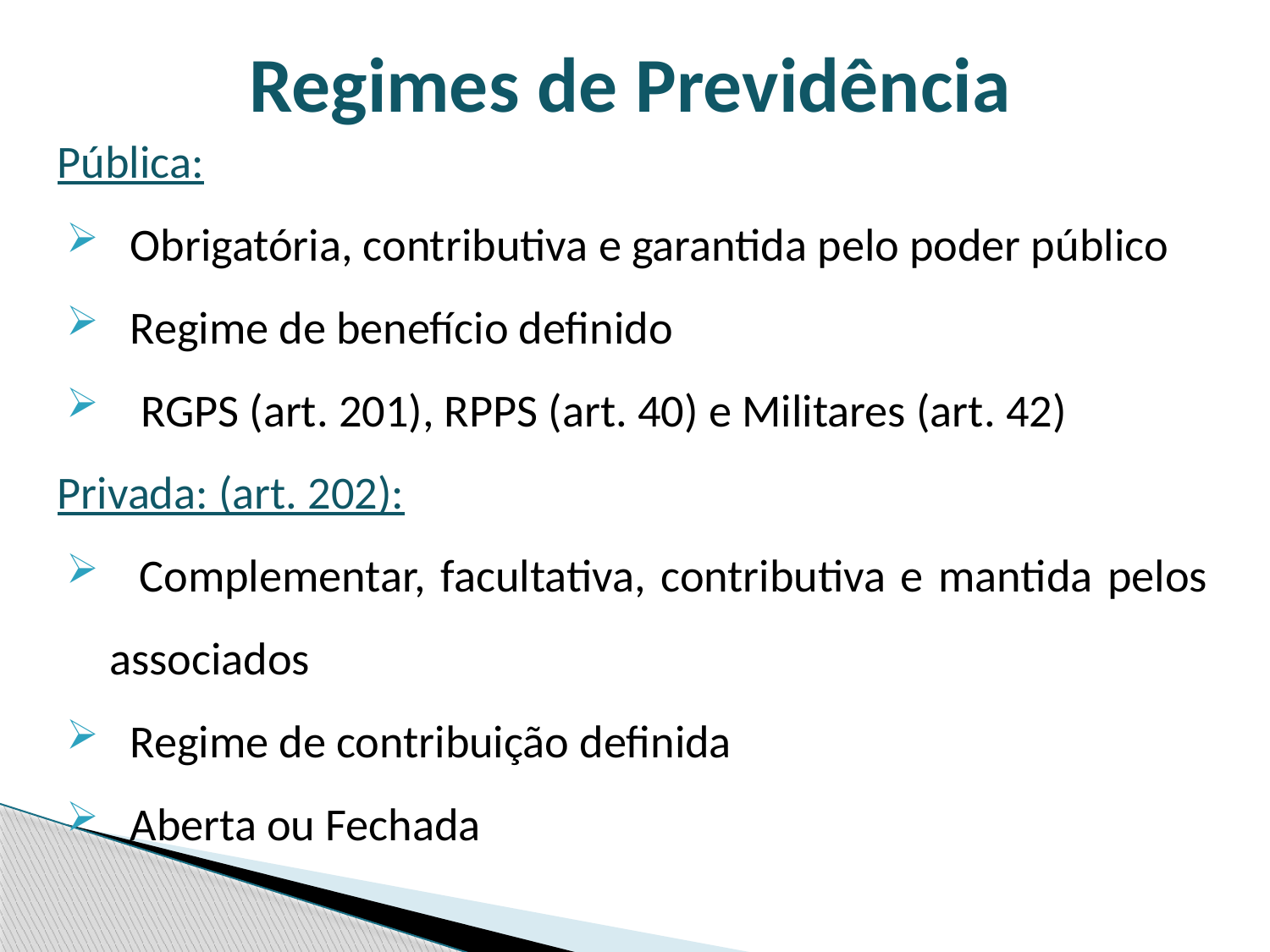

# Regimes de Previdência
Pública:
  Obrigatória, contributiva e garantida pelo poder público
  Regime de benefício definido
   RGPS (art. 201), RPPS (art. 40) e Militares (art. 42)
Privada: (art. 202):
  Complementar, facultativa, contributiva e mantida pelos associados
  Regime de contribuição definida
  Aberta ou Fechada